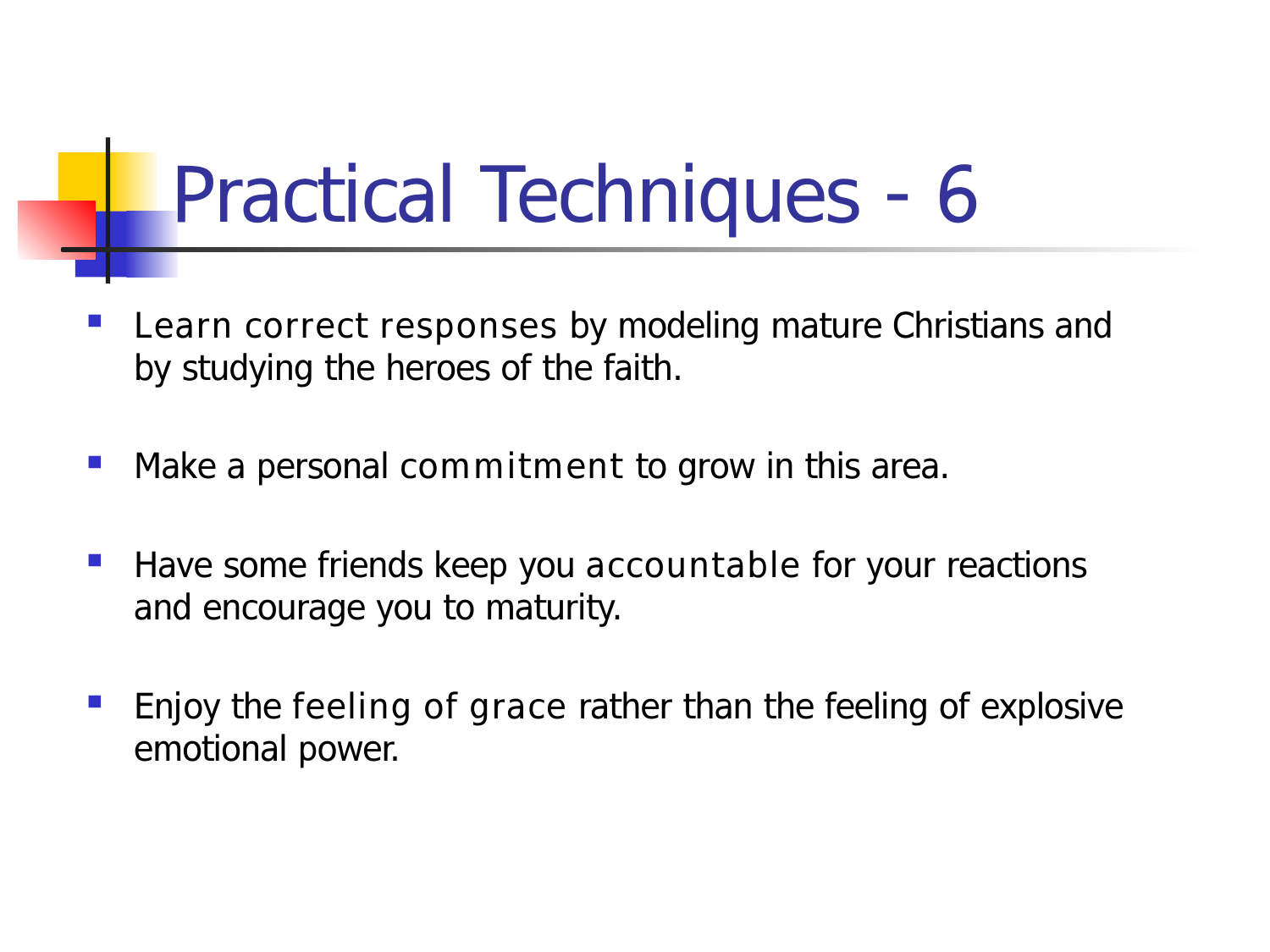

# Practical Techniques - 6
Learn correct responses by modeling mature Christians and by studying the heroes of the faith.

Make a personal commitment to grow in this area.

Have some friends keep you accountable for your reactions and encourage you to maturity.

Enjoy the feeling of grace rather than the feeling of explosive emotional power.